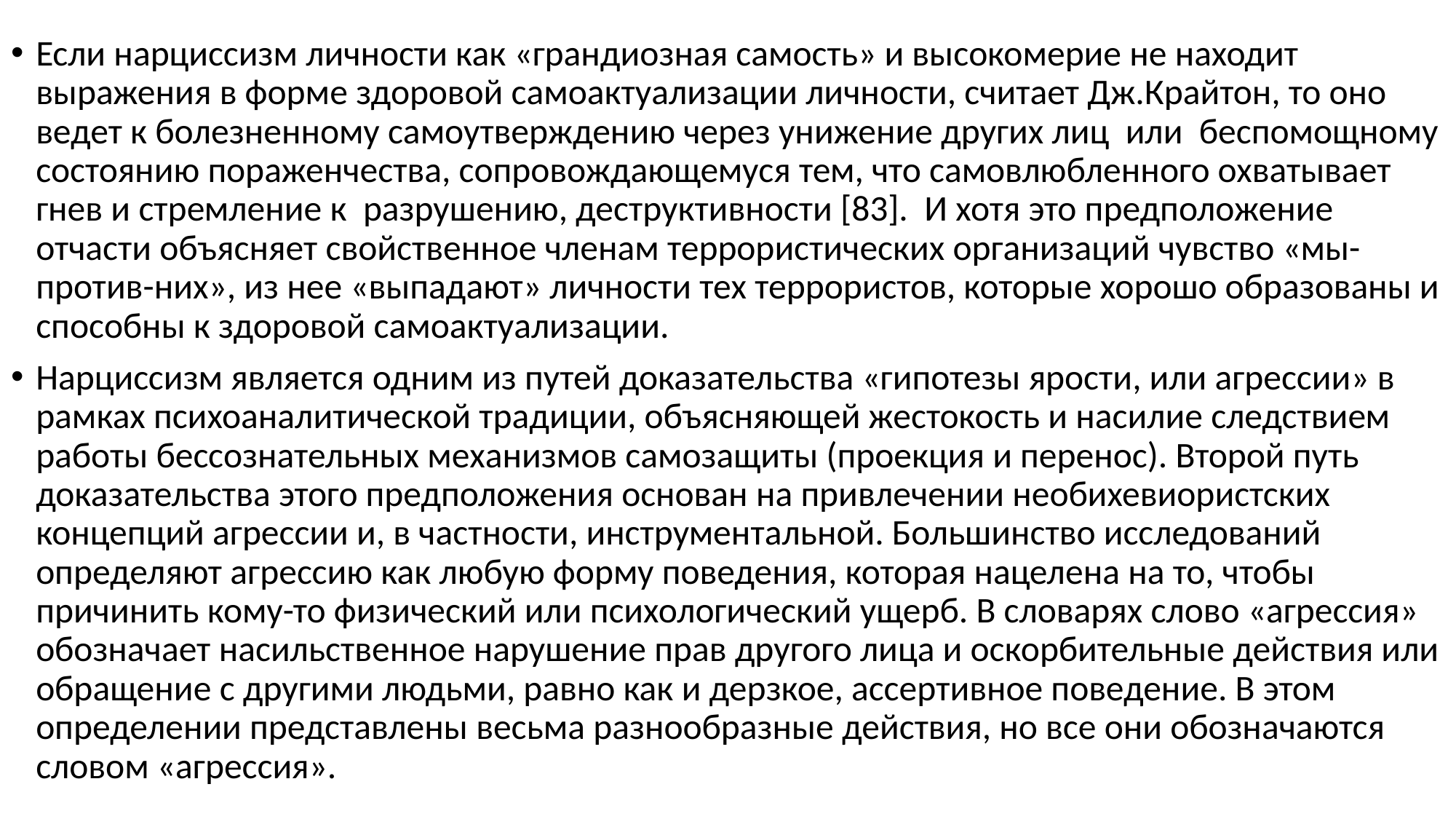

Если нарциссизм личности как «грандиозная самость» и высокомерие не находит выражения в форме здоровой самоактуализации личности, считает Дж.Крайтон, то оно ведет к болезненному самоутверждению через унижение других лиц  или  беспомощному состоянию пораженчества, сопровождающемуся тем, что самовлюбленного охватывает гнев и стремление к  разрушению, деструктивности [83].  И хотя это предположение отчасти объясняет свойственное членам террористических организаций чувство «мы-против-них», из нее «выпадают» личности тех террористов, которые хорошо образованы и способны к здоровой самоактуализации.
Нарциссизм является одним из путей доказательства «гипотезы ярости, или агрессии» в рамках психоаналитической традиции, объясняющей жестокость и насилие следствием работы бессознательных механизмов самозащиты (проекция и перенос). Второй путь доказательства этого предположения основан на привлечении необихевиористских концепций агрессии и, в частности, инструментальной. Большинство исследований определяют агрессию как любую форму поведения, которая нацелена на то, чтобы причинить кому-то физический или психологический ущерб. В словарях слово «агрессия» обозначает насильственное нарушение прав другого лица и оскорбительные действия или обращение с другими людьми, равно как и дерзкое, ассертивное поведение. В этом определении представлены весьма разнообразные действия, но все они обозначаются словом «агрессия».